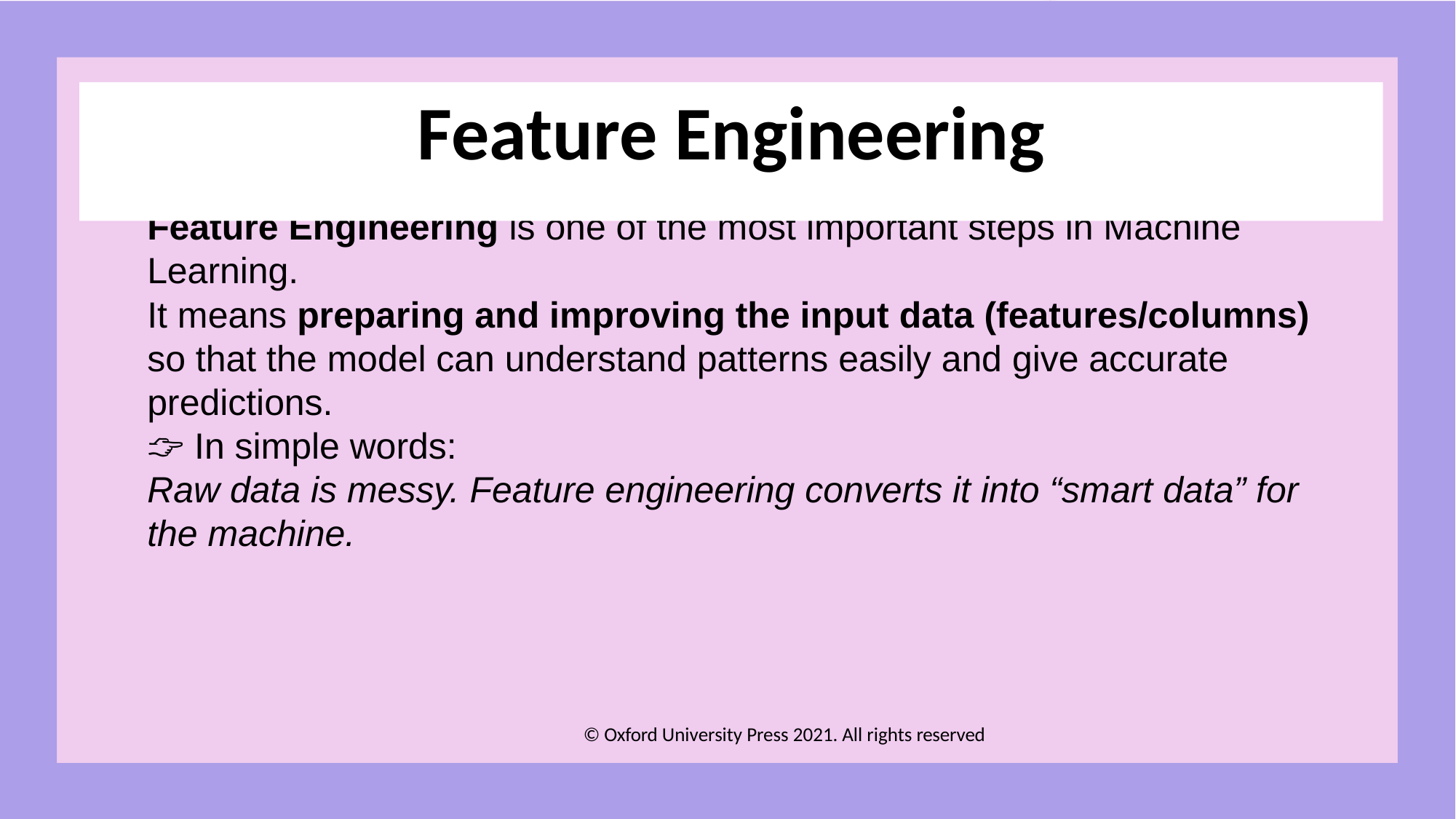

# Feature Engineering
Feature Engineering is one of the most important steps in Machine Learning.
It means preparing and improving the input data (features/columns) so that the model can understand patterns easily and give accurate predictions.
👉 In simple words:
Raw data is messy. Feature engineering converts it into “smart data” for the machine.

© Oxford University Press 2021. All rights reserved